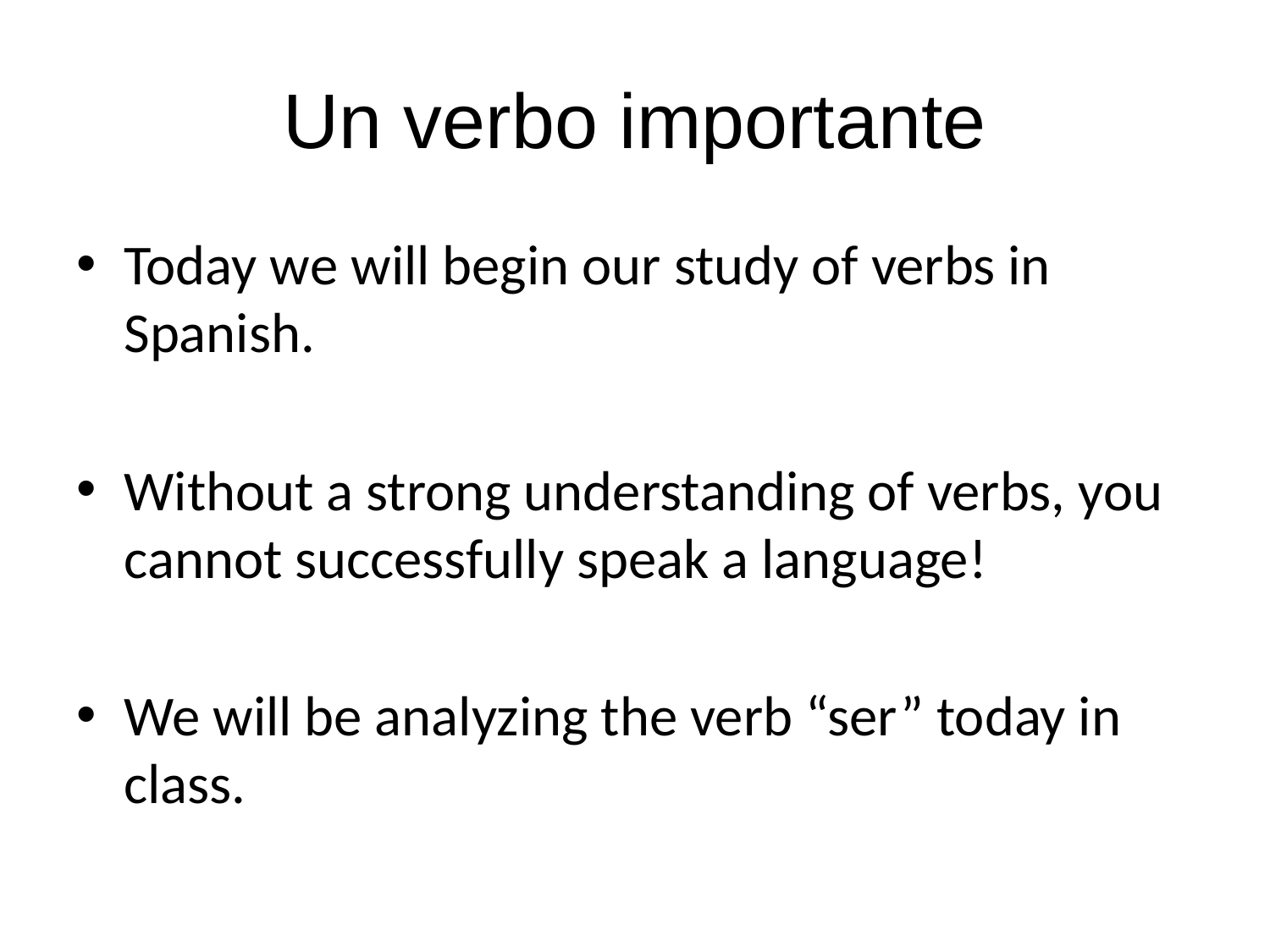

# Un verbo importante
Today we will begin our study of verbs in Spanish.

Without a strong understanding of verbs, you cannot successfully speak a language!

We will be analyzing the verb “ser” today in class.